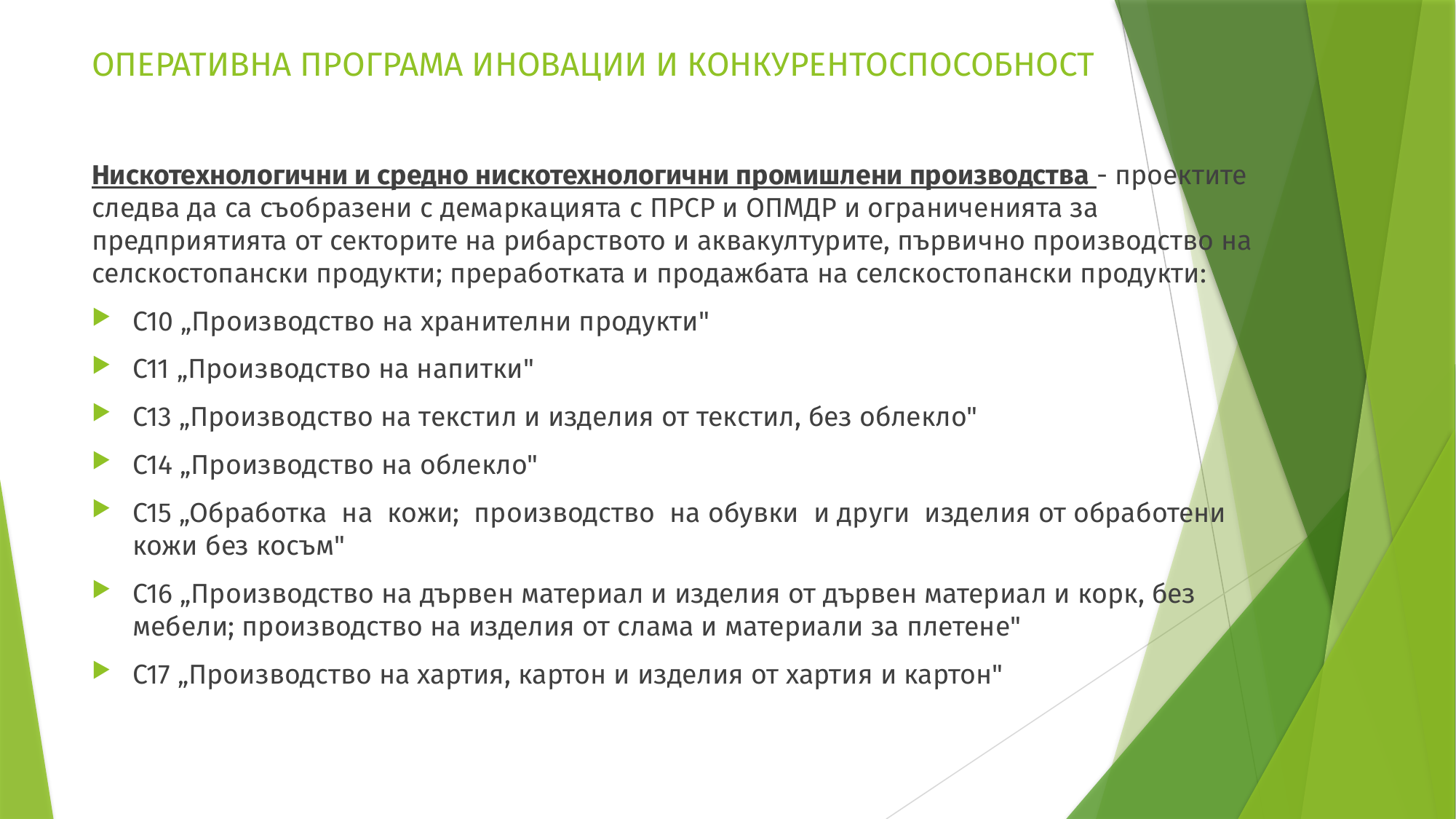

# ОПЕРАТИВНА ПРОГРАМА ИНОВАЦИИ И КОНКУРЕНТОСПОСОБНОСТ
Нискотехнологични и средно нискотехнологични промишлени производства - проектите следва да са съобразени с демаркацията с ПРСР и ОПМДР и ограниченията за предприятията от секторите на рибарството и аквакултурите, първично производство на селскостопански продукти; преработката и продажбата на селскостопански продукти:
С10 „Производство на хранителни продукти"
С11 „Производство на напитки"
С13 „Производство на текстил и изделия от текстил, без облекло"
С14 „Производство на облекло"
С15 „Обработка  на  кожи;  производство  на обувки  и други  изделия от обработени кожи без косъм"
С16 „Производство на дървен материал и изделия от дървен материал и корк, без мебели; производство на изделия от слама и материали за плетене"
С17 „Производство на хартия, картон и изделия от хартия и картон"